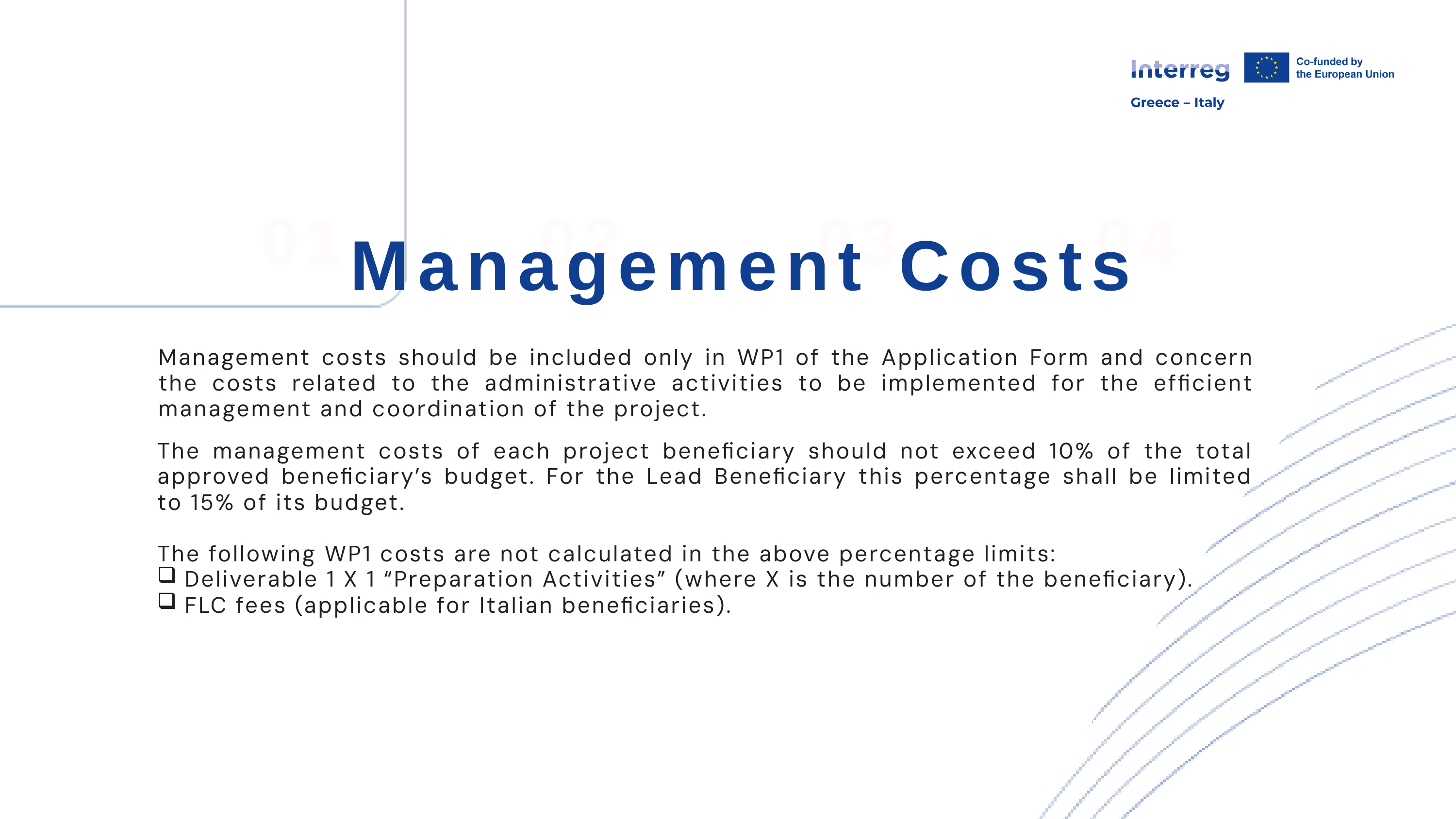

01
02
03
04
Management Costs
Management costs should be included only in WP1 of the Application Form and concern the costs related to the administrative activities to be implemented for the efficient management and coordination of the project.

The management costs of each project beneficiary should not exceed 10% of the total approved beneficiary’s budget. For the Lead Beneficiary this percentage shall be limited to 15% of its budget.

The following WP1 costs are not calculated in the above percentage limits:
Deliverable 1 X 1 “Preparation Activities” (where X is the number of the beneficiary).
FLC fees (applicable for Italian beneficiaries).